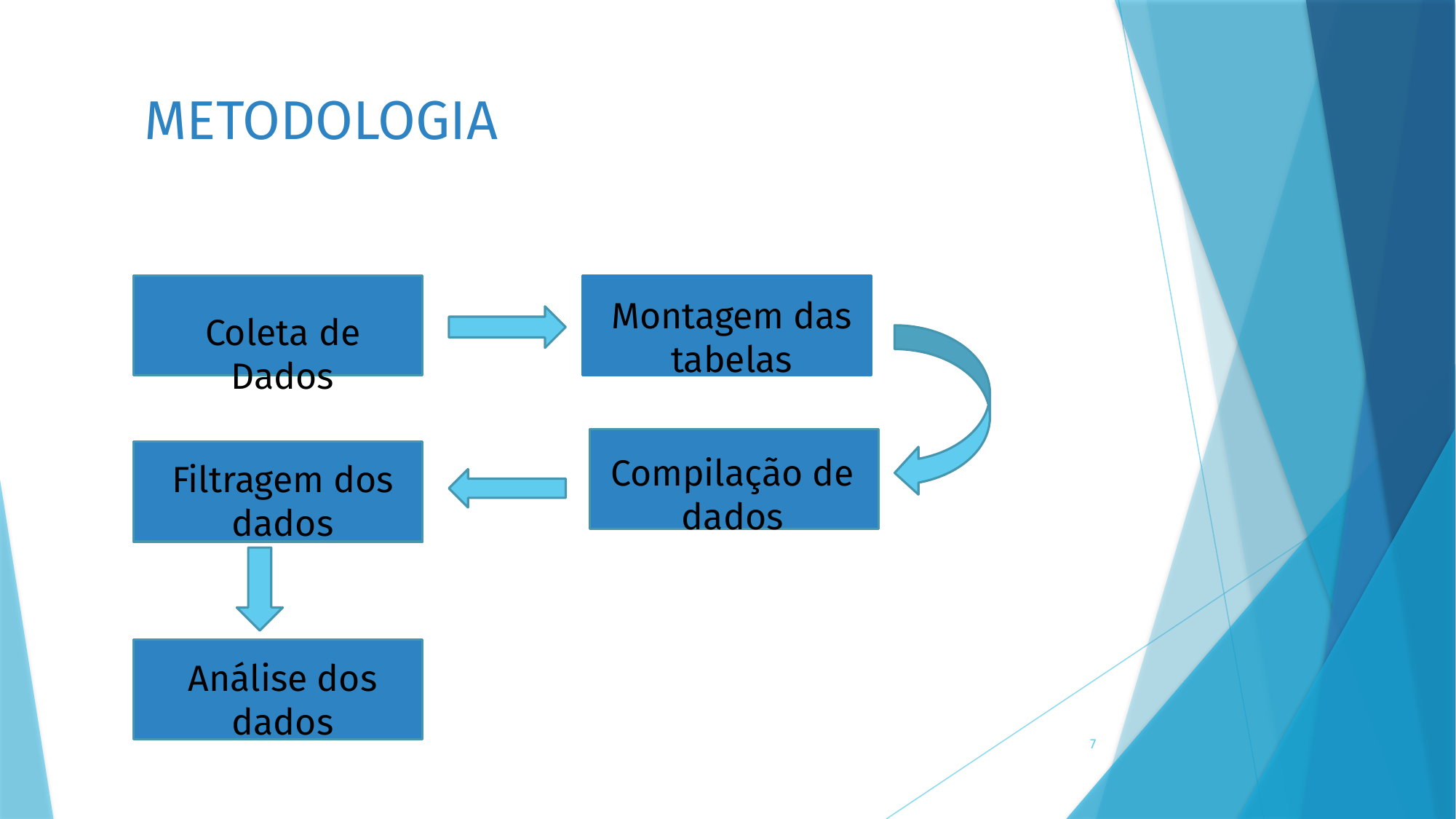

# METODOLOGIA

Coleta de Dados

Montagem das tabelas

Compilação de dados
Filtragem dos dados

Análise dos dados
7